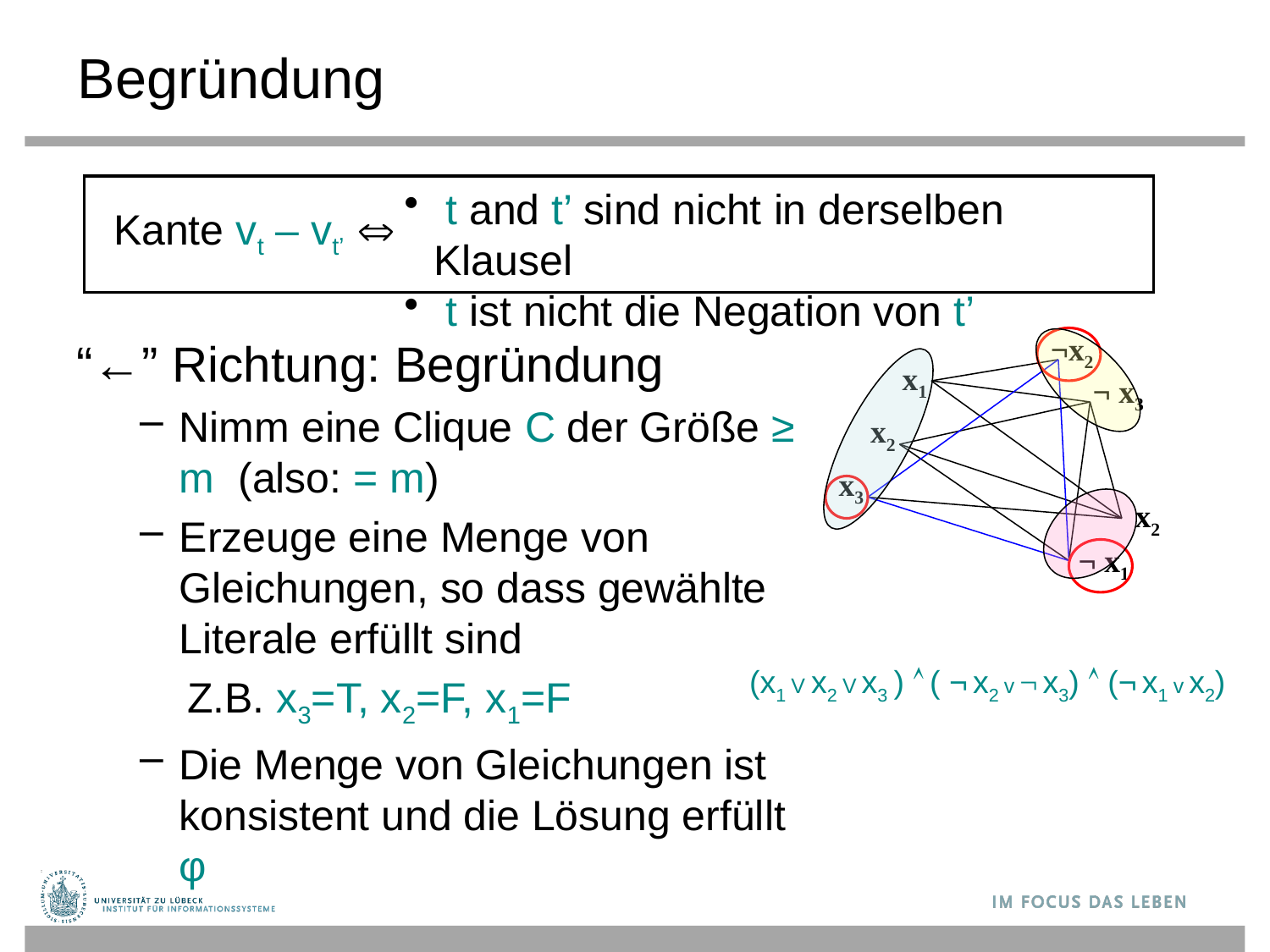

# Begründung

 t and t’ sind nicht in derselben Klausel
 t ist nicht die Negation von t’
Kante vt – vt’ ⇔
¬x2
“←” Richtung: Begründung
Nimm eine Clique C der Größe ≥ m  (also: = m)
Erzeuge eine Menge von Gleichungen, so dass gewählte Literale erfüllt sind
    Z.B. x3=T, x2=F, x1=F
Die Menge von Gleichungen ist konsistent und die Lösung erfüllt φ

x1

¬ x3

x2

x3

x2

¬ x1

(x1 V x2 V x3 ) ∧ ( ¬ x2 v ¬ x3) ∧ (¬ x1 v x2)